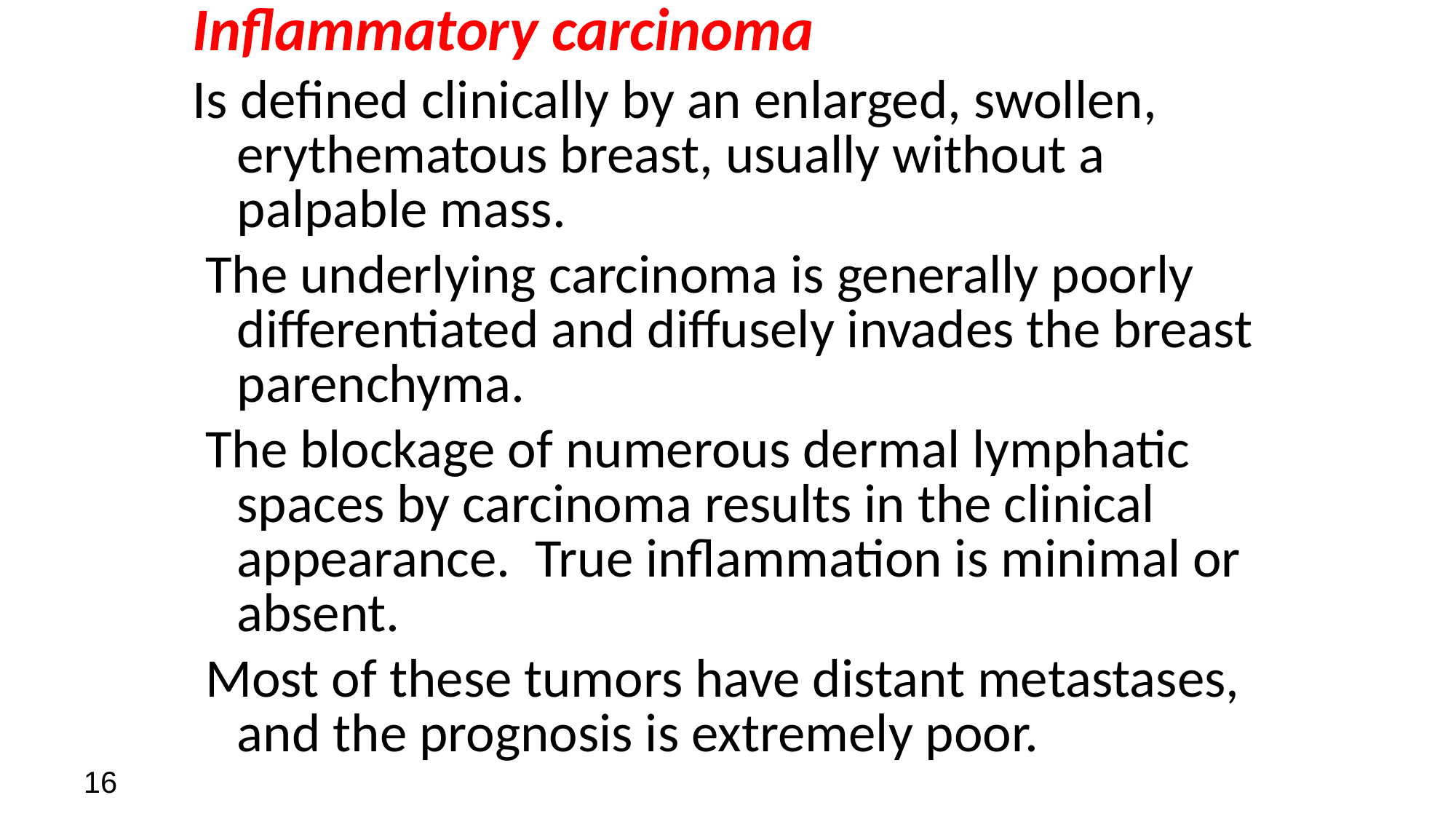

Inflammatory carcinoma
Is defined clinically by an enlarged, swollen, erythematous breast, usually without a palpable mass.
 The underlying carcinoma is generally poorly differentiated and diffusely invades the breast parenchyma.
 The blockage of numerous dermal lymphatic spaces by carcinoma results in the clinical appearance.  True inflammation is minimal or absent.
 Most of these tumors have distant metastases, and the prognosis is extremely poor.

16